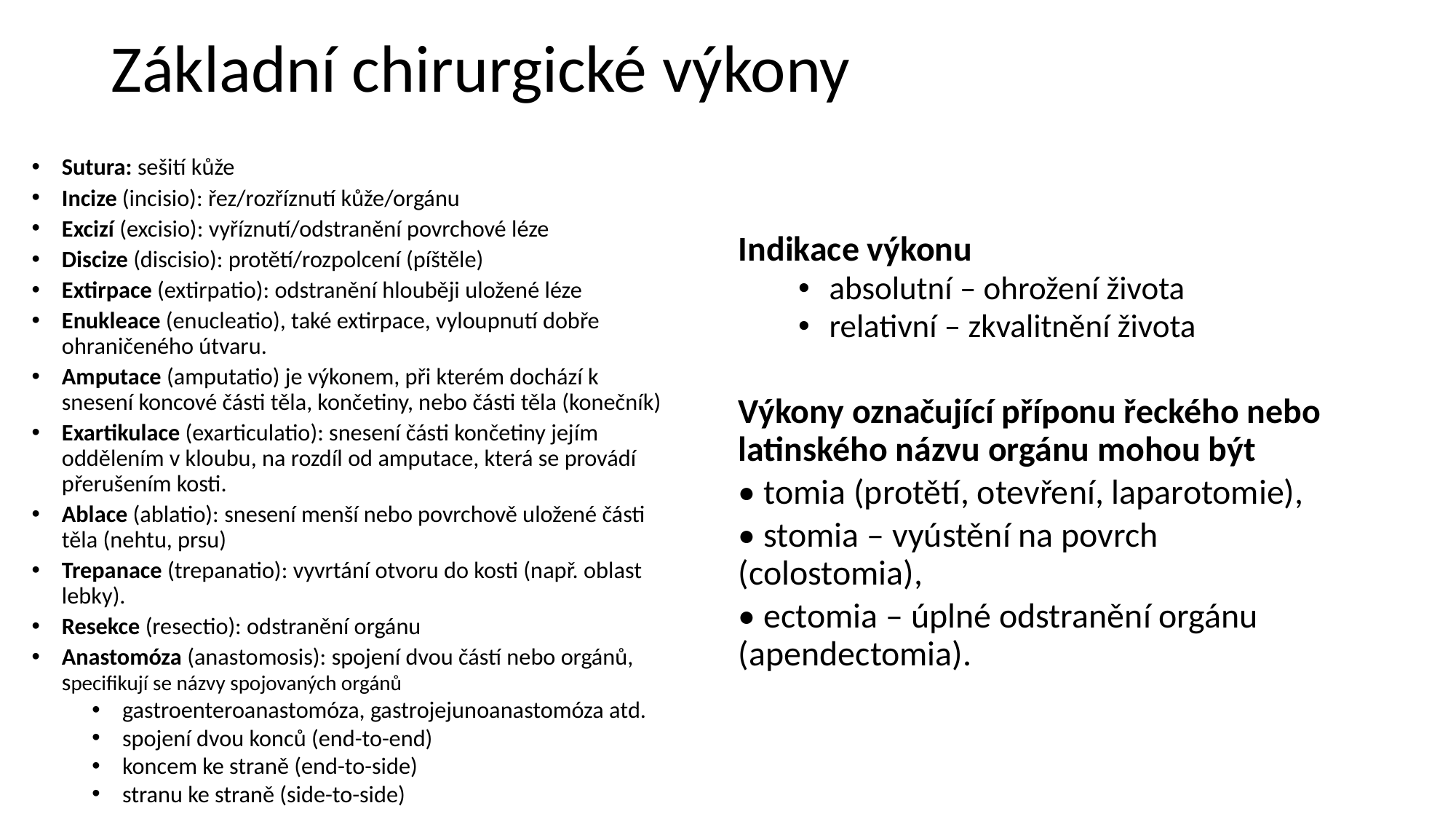

# Základní chirurgické výkony
Sutura: sešití kůže
Incize (incisio): řez/rozříznutí kůže/orgánu
Excizí (excisio): vyříznutí/odstranění povrchové léze
Discize (discisio): protětí/rozpolcení (píštěle)
Extirpace (extirpatio): odstranění hlouběji uložené léze
Enukleace (enucleatio), také extirpace, vyloupnutí dobře ohraničeného útvaru.
Amputace (amputatio) je výkonem, při kterém dochází k snesení koncové části těla, končetiny, nebo části těla (konečník)
Exartikulace (exarticulatio): snesení části končetiny jejím oddělením v kloubu, na rozdíl od amputace, která se provádí přerušením kosti.
Ablace (ablatio): snesení menší nebo povrchově uložené části těla (nehtu, prsu)
Trepanace (trepanatio): vyvrtání otvoru do kosti (např. oblast lebky).
Resekce (resectio): odstranění orgánu
Anastomóza (anastomosis): spojení dvou částí nebo orgánů, specifikují se názvy spojovaných orgánů
gastroenteroanastomóza, gastrojejunoanastomóza atd.
spojení dvou konců (end-to-end)
koncem ke straně (end-to-side)
stranu ke straně (side-to-side)

Indikace výkonu
absolutní – ohrožení života
relativní – zkvalitnění života

Výkony označující příponu řeckého nebo latinského názvu orgánu mohou být
• tomia (protětí, otevření, laparotomie),
• stomia – vyústění na povrch (colostomia),
• ectomia – úplné odstranění orgánu (apendectomia).